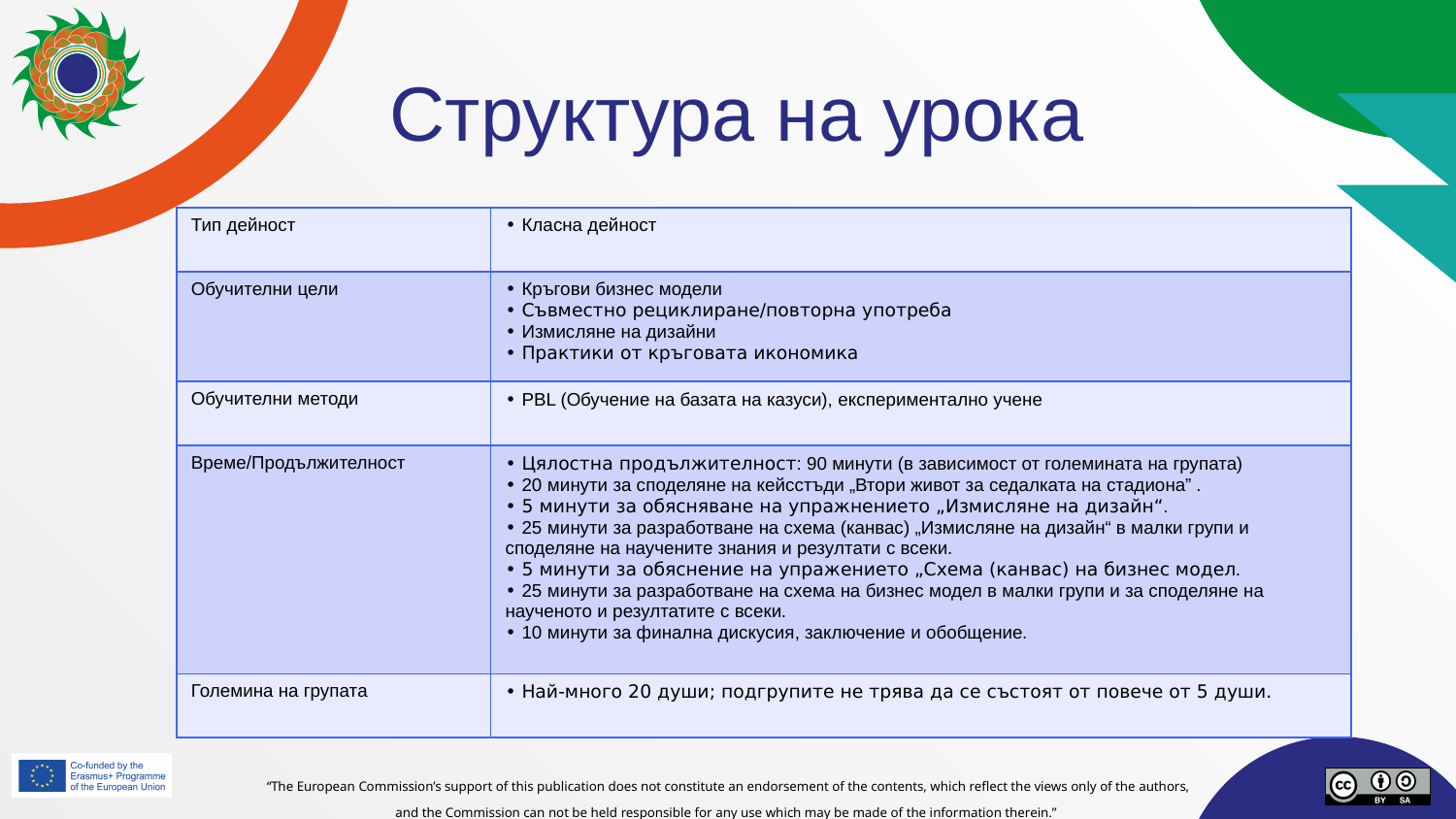

# Структура на урока
| Тип дейност | • Класна дейност |
| --- | --- |
| Обучителни цели | • Кръгови бизнес модели • Съвместно рециклиране/повторна употреба • Измисляне на дизайни • Практики от кръговата икономика |
| Обучителни методи | • PBL (Обучение на базата на казуси), експериментално учене |
| Време/Продължителност | • Цялостна продължителност: 90 минути (в зависимост от големината на групата) • 20 минути за споделяне на кейсстъди „Втори живот за седалката на стадиона” . • 5 минути за обясняване на упражнението „Измисляне на дизайн“. • 25 минути за разработване на схема (канвас) „Измисляне на дизайн“ в малки групи и споделяне на научените знания и резултати с всеки. • 5 минути за обяснение на упражението „Схема (канвас) на бизнес модел. • 25 минути за разработване на схема на бизнес модел в малки групи и за споделяне на наученото и резултатите с всеки. • 10 минути за финална дискусия, заключение и обобщение. |
| Големина на групата | • Най-много 20 души; подгрупите не трява да се състоят от повече от 5 души. |